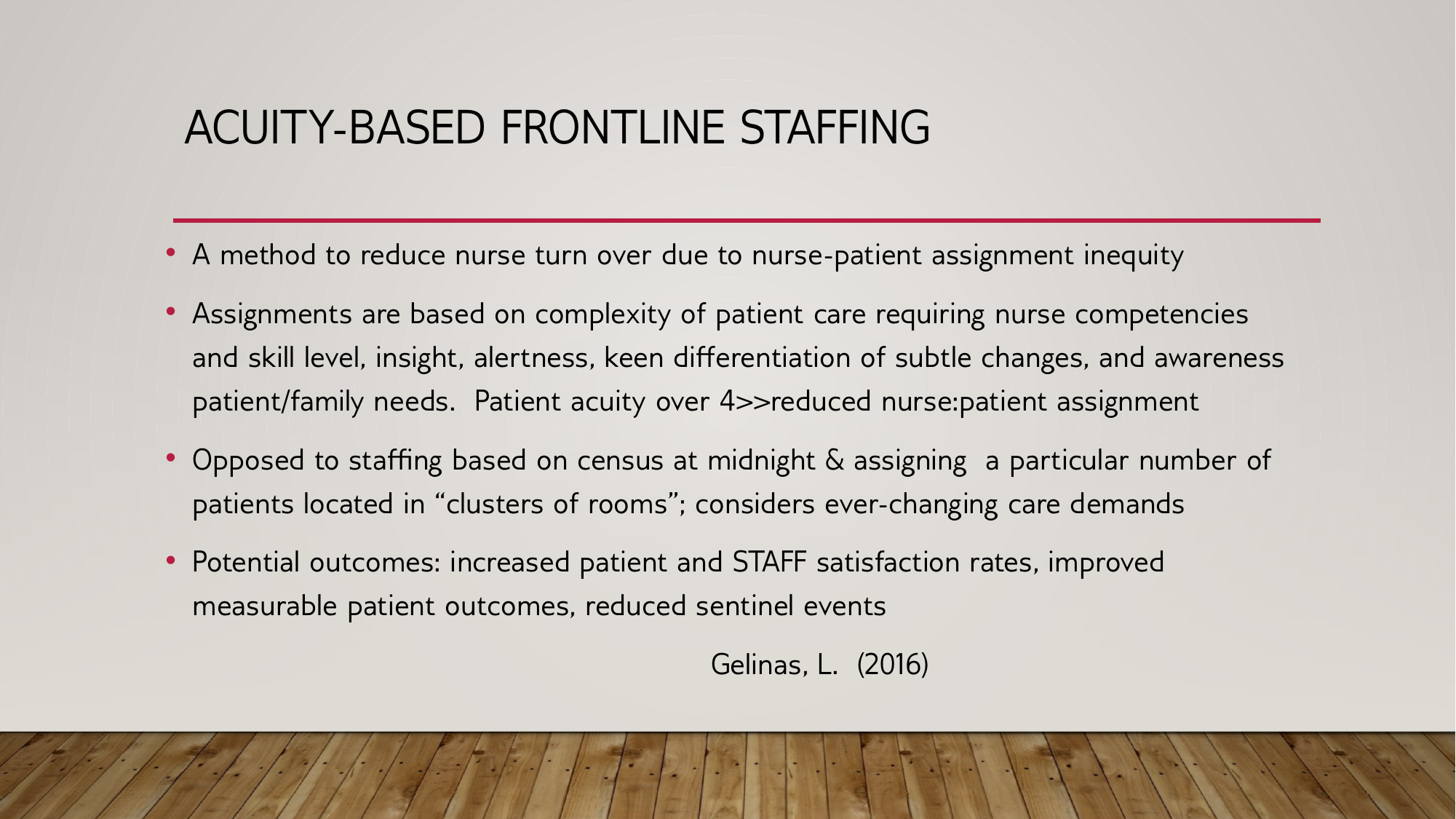

# Acuity-Based frontline staffing
A method to reduce nurse turn over due to nurse-patient assignment inequity
Assignments are based on complexity of patient care requiring nurse competencies and skill level, insight, alertness, keen differentiation of subtle changes, and awareness patient/family needs.  Patient acuity over 4>>reduced nurse:patient assignment
Opposed to staffing based on census at midnight & assigning  a particular number of patients located in “clusters of rooms”; considers ever-changing care demands
Potential outcomes: increased patient and STAFF satisfaction rates, improved measurable patient outcomes, reduced sentinel events
					Gelinas, L.  (2016)